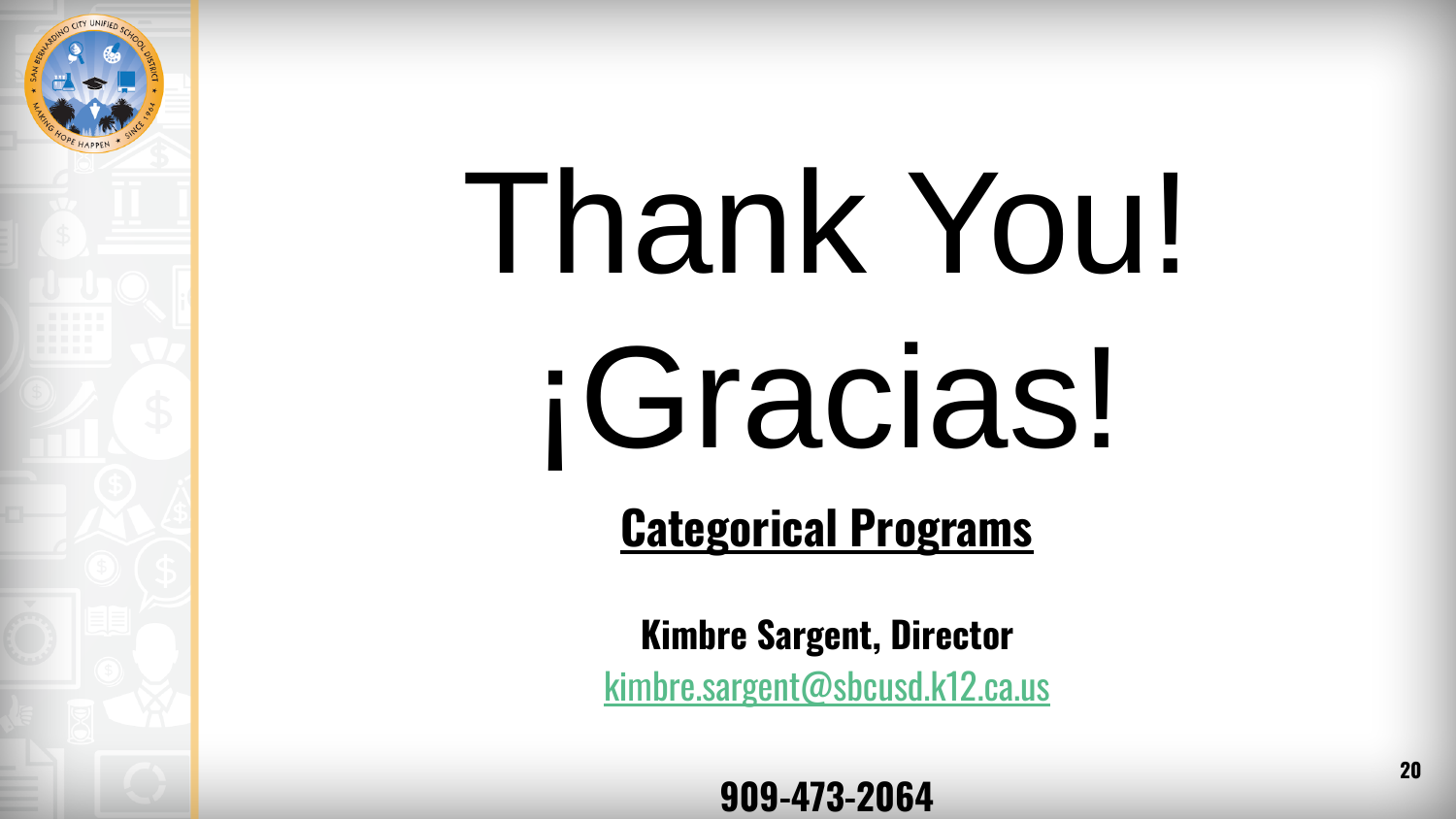

Thank You!
¡Gracias!
Categorical Programs

Kimbre Sargent, Director
kimbre.sargent@sbcusd.k12.ca.us

909-473-2064
20